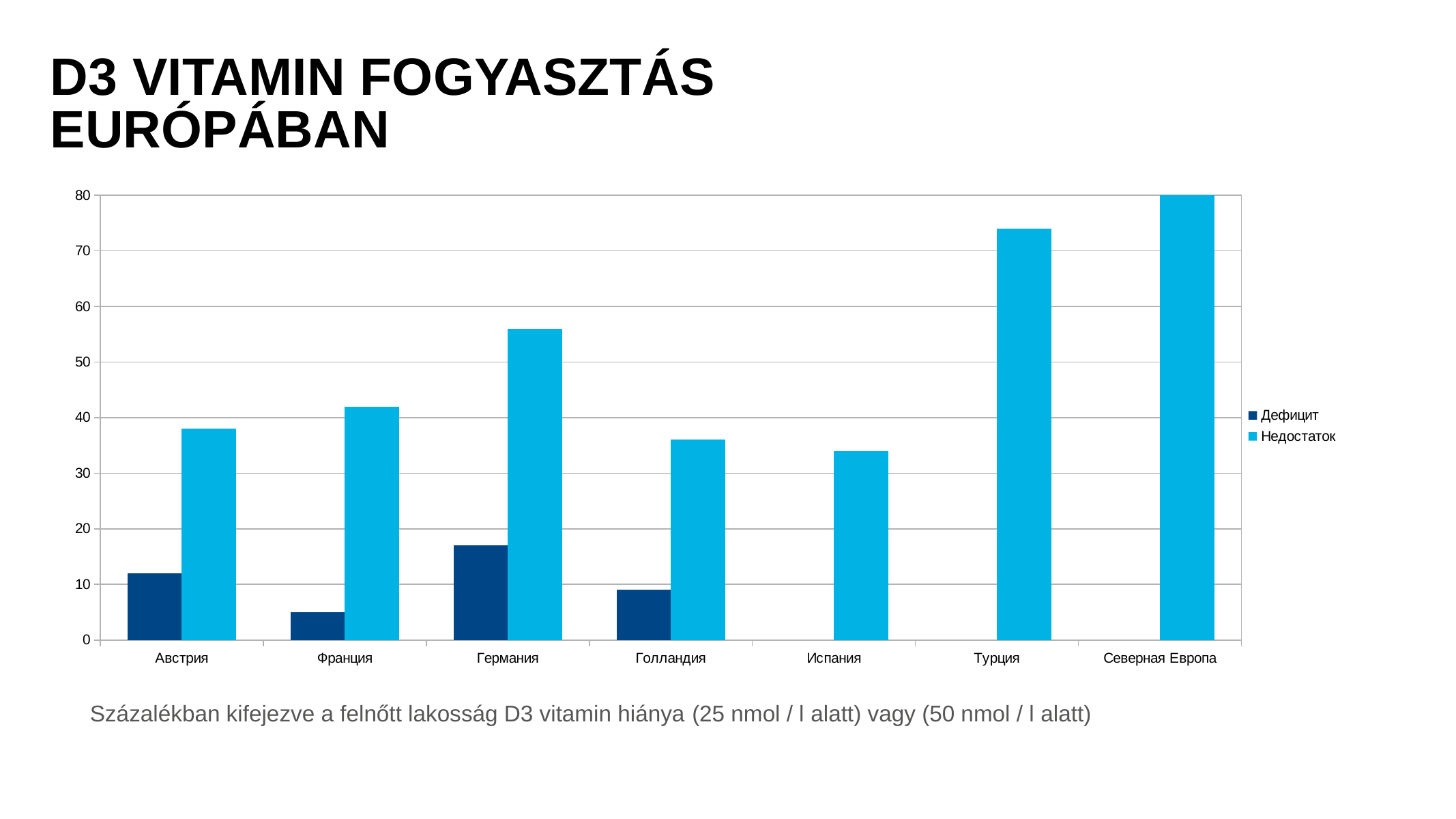

D3 VITAMIN FOGYASZTÁS EURÓPÁBAN

### Chart

| Category | Дефицит | Недостаток |
|---|---|---|
| Австрия | 12.0 | 38.0 |
| Франция | 5.0 | 42.0 |
| Германия | 17.0 | 56.0 |
| Голландия | 9.0 | 36.0 |
| Испания | None | 34.0 |
| Турция | None | 74.0 |
| Северная Европа | None | 80.0 |
Százalékban kifejezve a felnőtt lakosság D3 vitamin hiánya (25 nmol / l alatt) vagy (50 nmol / l alatt)